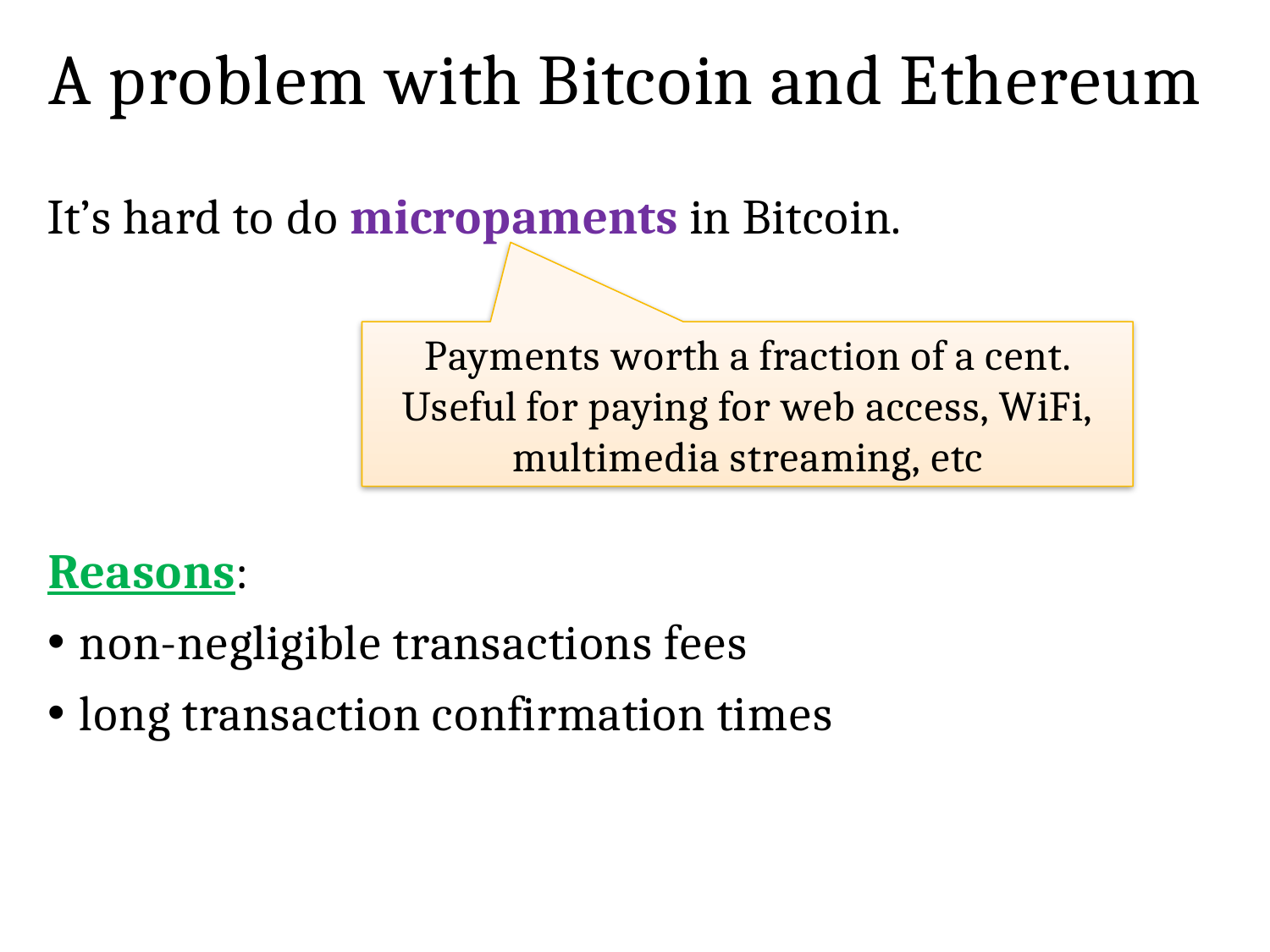

# A problem with Bitcoin and Ethereum
It’s hard to do micropaments in Bitcoin.

Reasons:
non-negligible transactions fees
long transaction confirmation times

Payments worth a fraction of a cent.
Useful for paying for web access, WiFi, multimedia streaming, etc